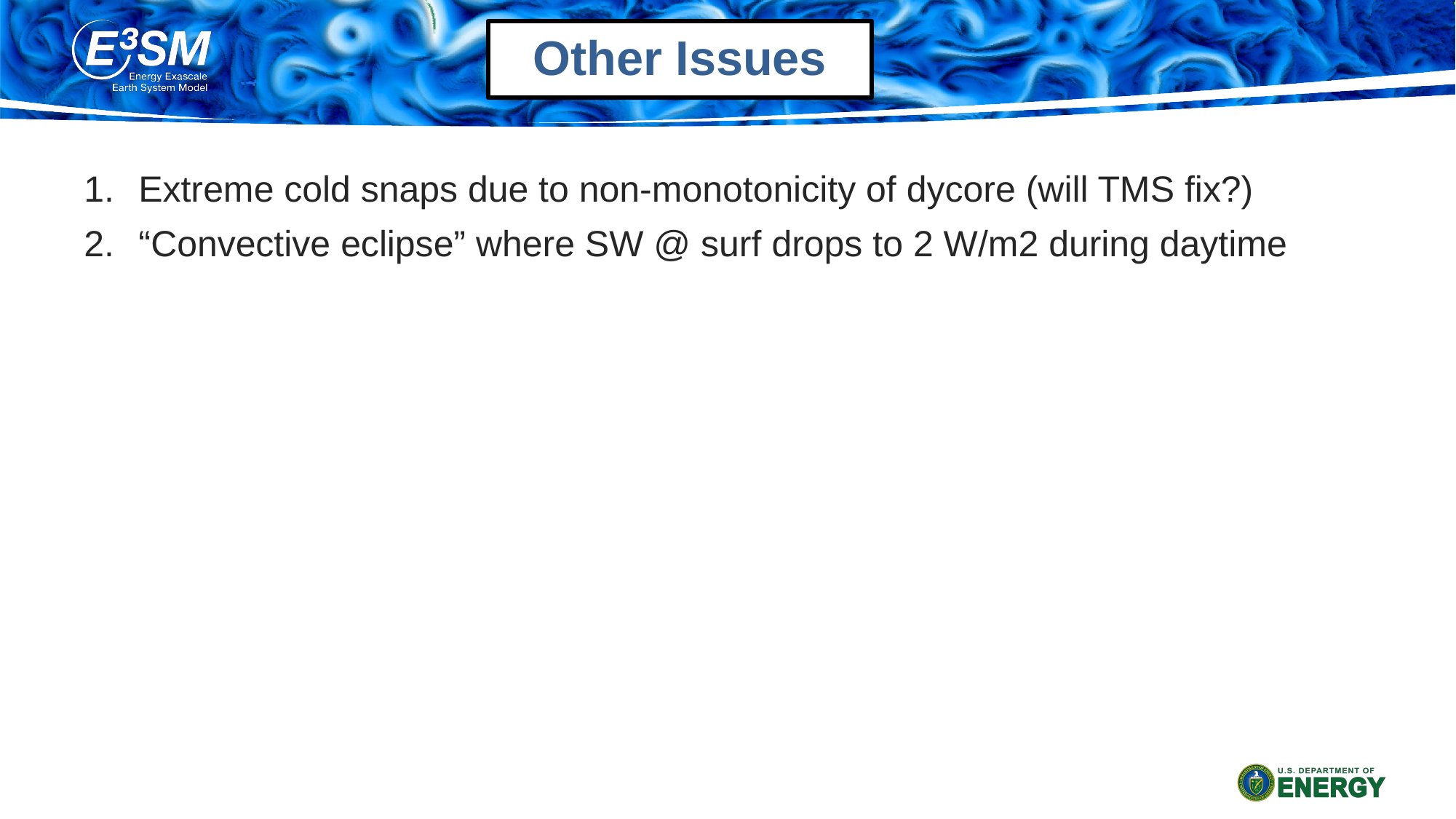

Other Issues
Extreme cold snaps due to non-monotonicity of dycore (will TMS fix?)
“Convective eclipse” where SW @ surf drops to 2 W/m2 during daytime